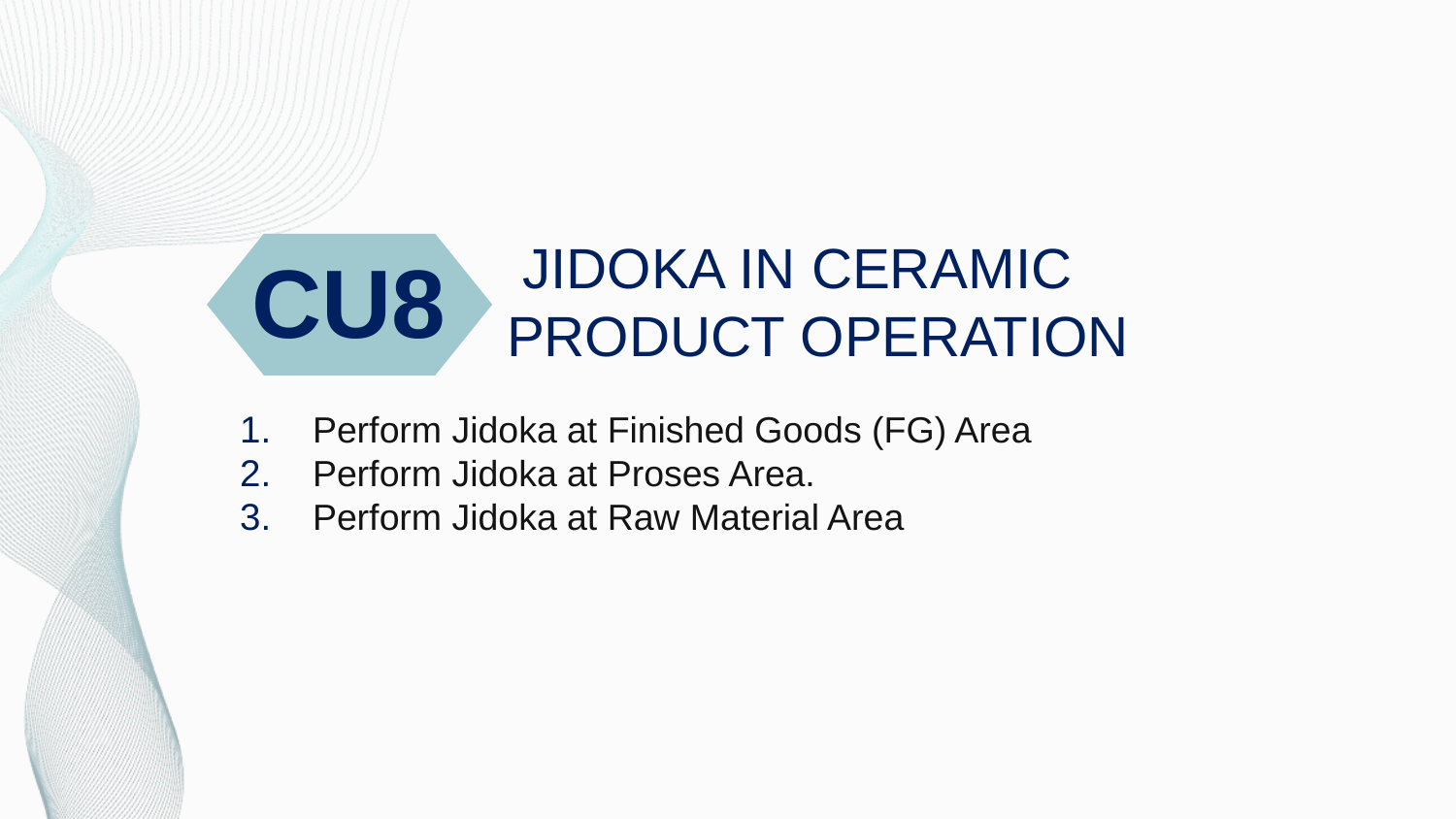

# JIDOKA IN CERAMIC PRODUCT OPERATION

CU8
Perform Jidoka at Finished Goods (FG) Area
Perform Jidoka at Proses Area.
Perform Jidoka at Raw Material Area